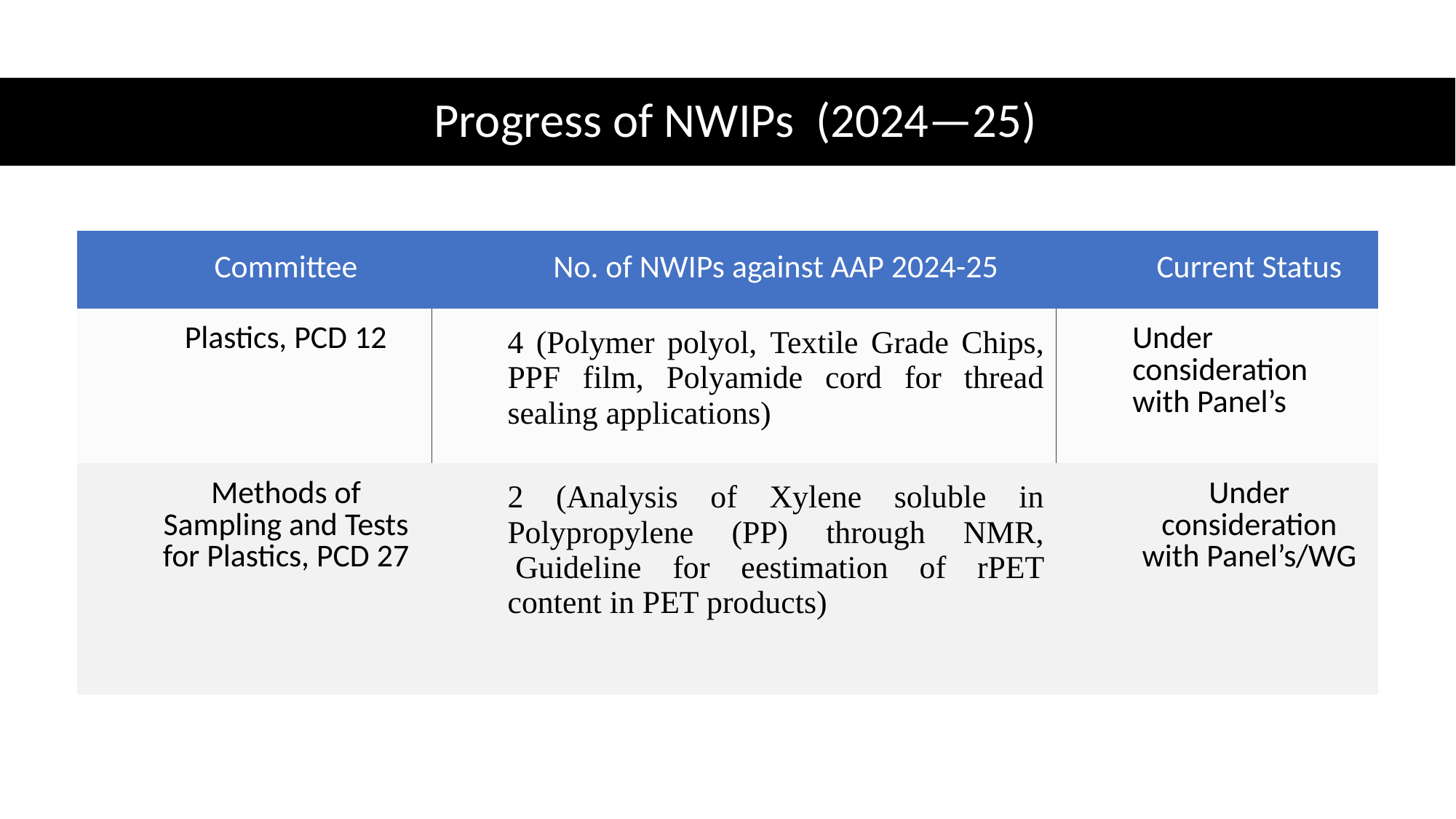

# Progress of NWIPs  (2024—25)

| Committee | No. of NWIPs against AAP 2024-25 | Current Status |
| --- | --- | --- |
| Plastics, PCD 12 | 4 (Polymer polyol, Textile Grade Chips, PPF film, Polyamide cord for thread sealing applications) | Under consideration with Panel’s |
| Methods of Sampling and Tests for Plastics, PCD 27 | 2 (Analysis of Xylene soluble in Polypropylene (PP) through NMR,  Guideline for eestimation of rPET content in PET products) | Under consideration with Panel’s/WG |